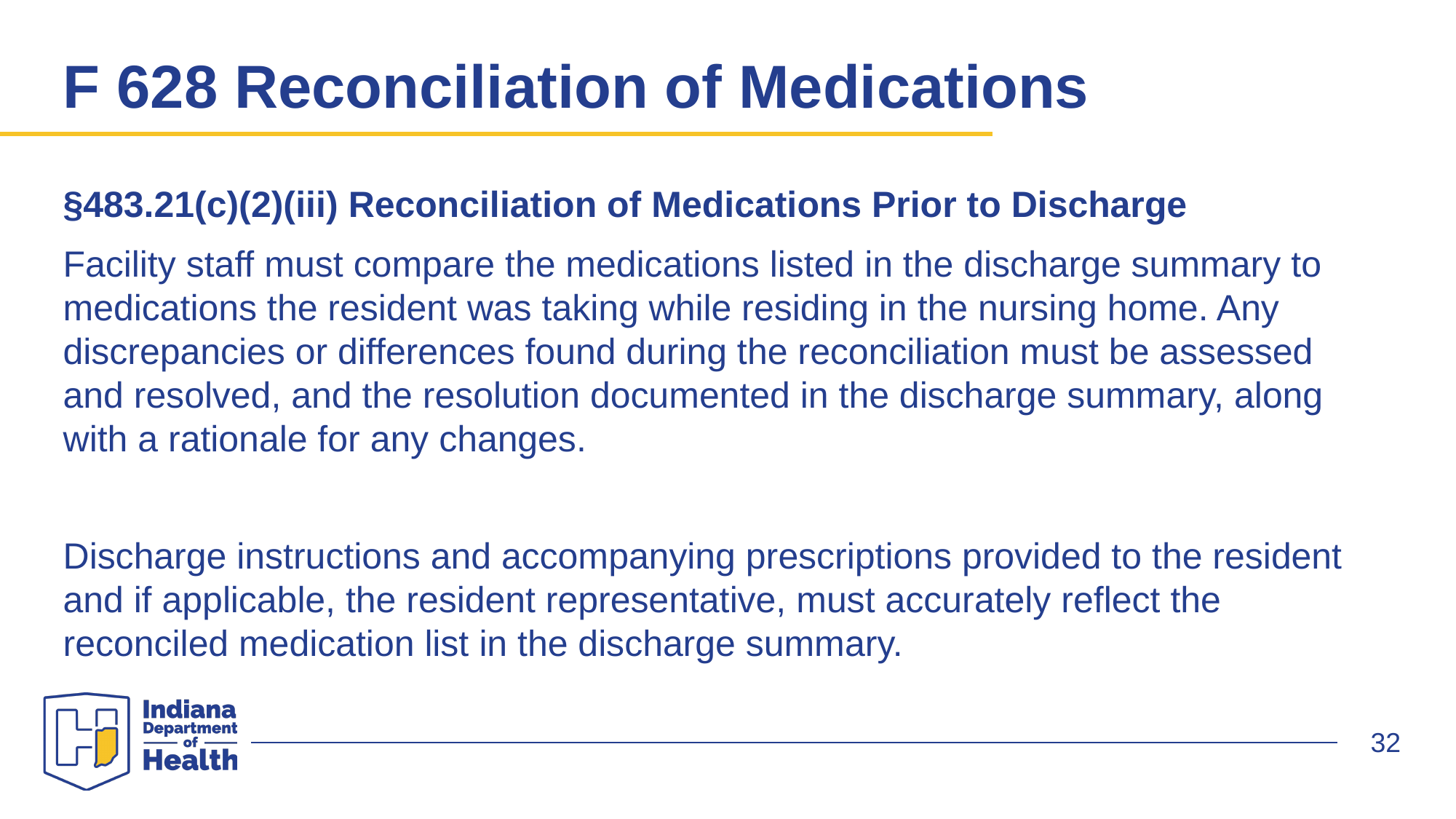

# F 628 Reconciliation of Medications
§483.21(c)(2)(iii) Reconciliation of Medications Prior to Discharge
Facility staff must compare the medications listed in the discharge summary to medications the resident was taking while residing in the nursing home. Any discrepancies or differences found during the reconciliation must be assessed and resolved, and the resolution documented in the discharge summary, along with a rationale for any changes.

Discharge instructions and accompanying prescriptions provided to the resident and if applicable, the resident representative, must accurately reflect the reconciled medication list in the discharge summary.
32